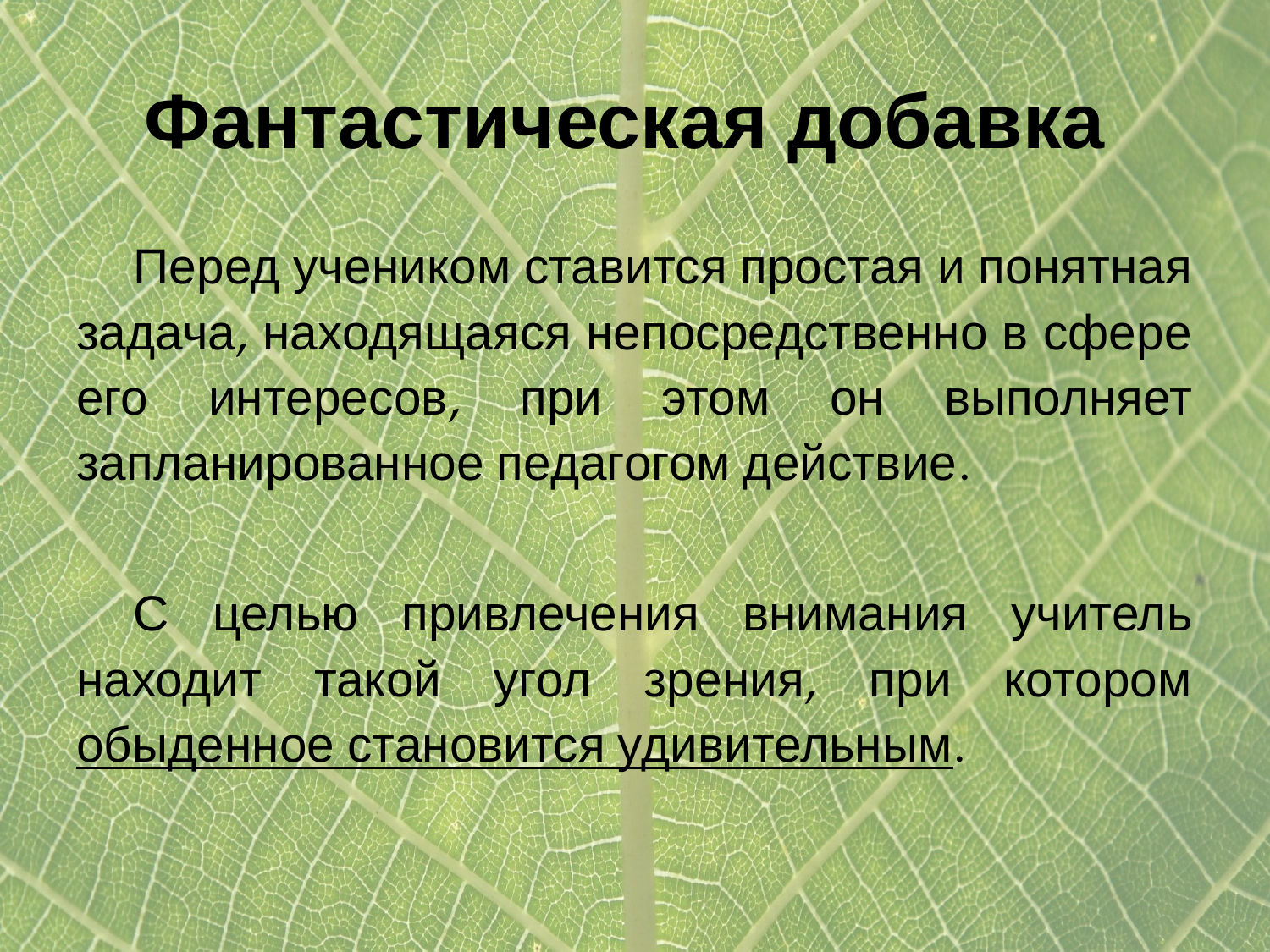

# Фантастическая добавка
Перед учеником ставится простая и понятная задача, находящаяся непосредственно в сфере его интересов, при этом он выполняет запланированное педагогом действие.

С целью привлечения внимания учитель находит такой угол зрения, при котором обыденное становится удивительным.